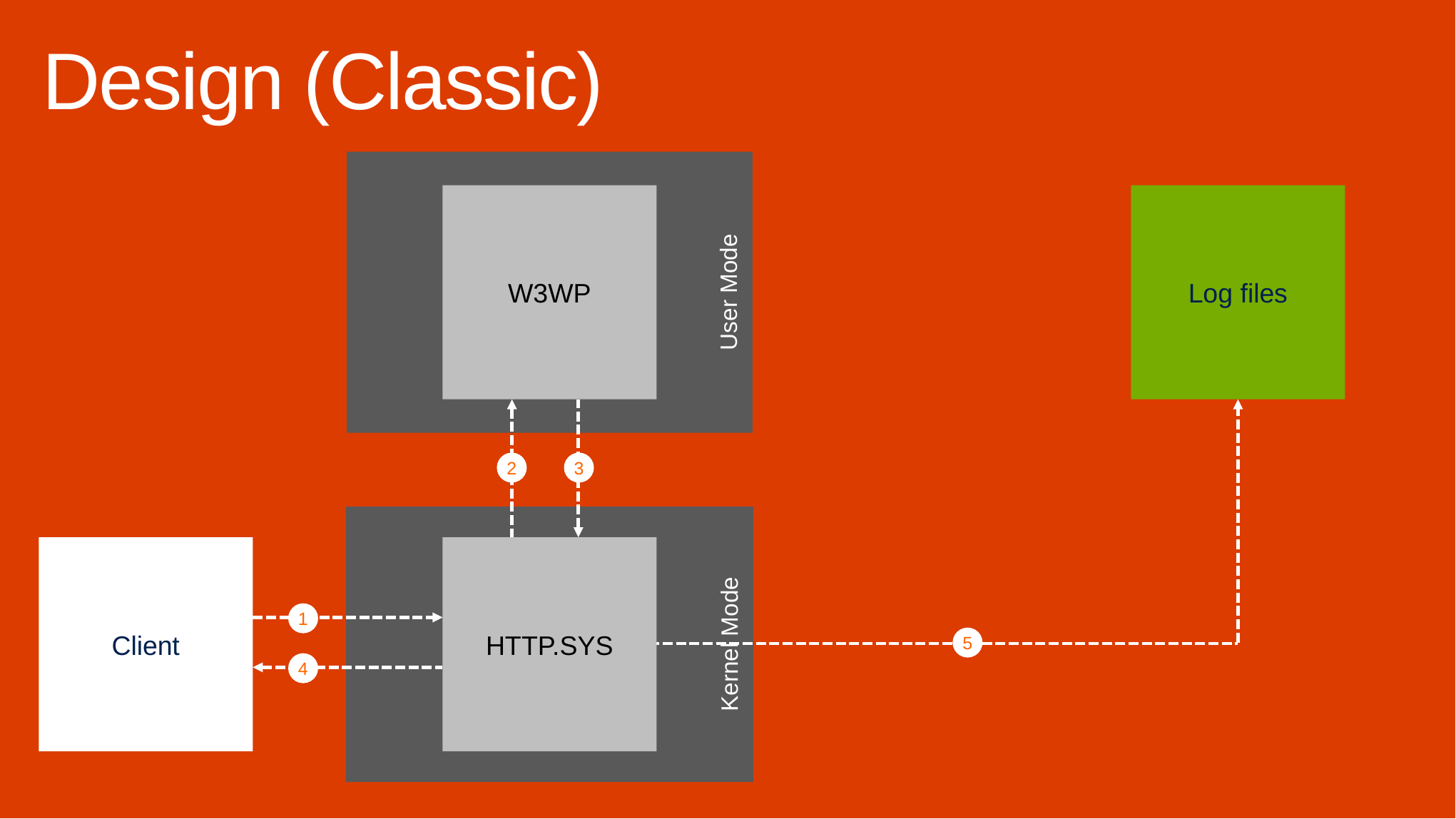

Design (Classic)
User Mode
W3WP
Log files
2
3
Kernel Mode
Client
HTTP.SYS
1
5
4